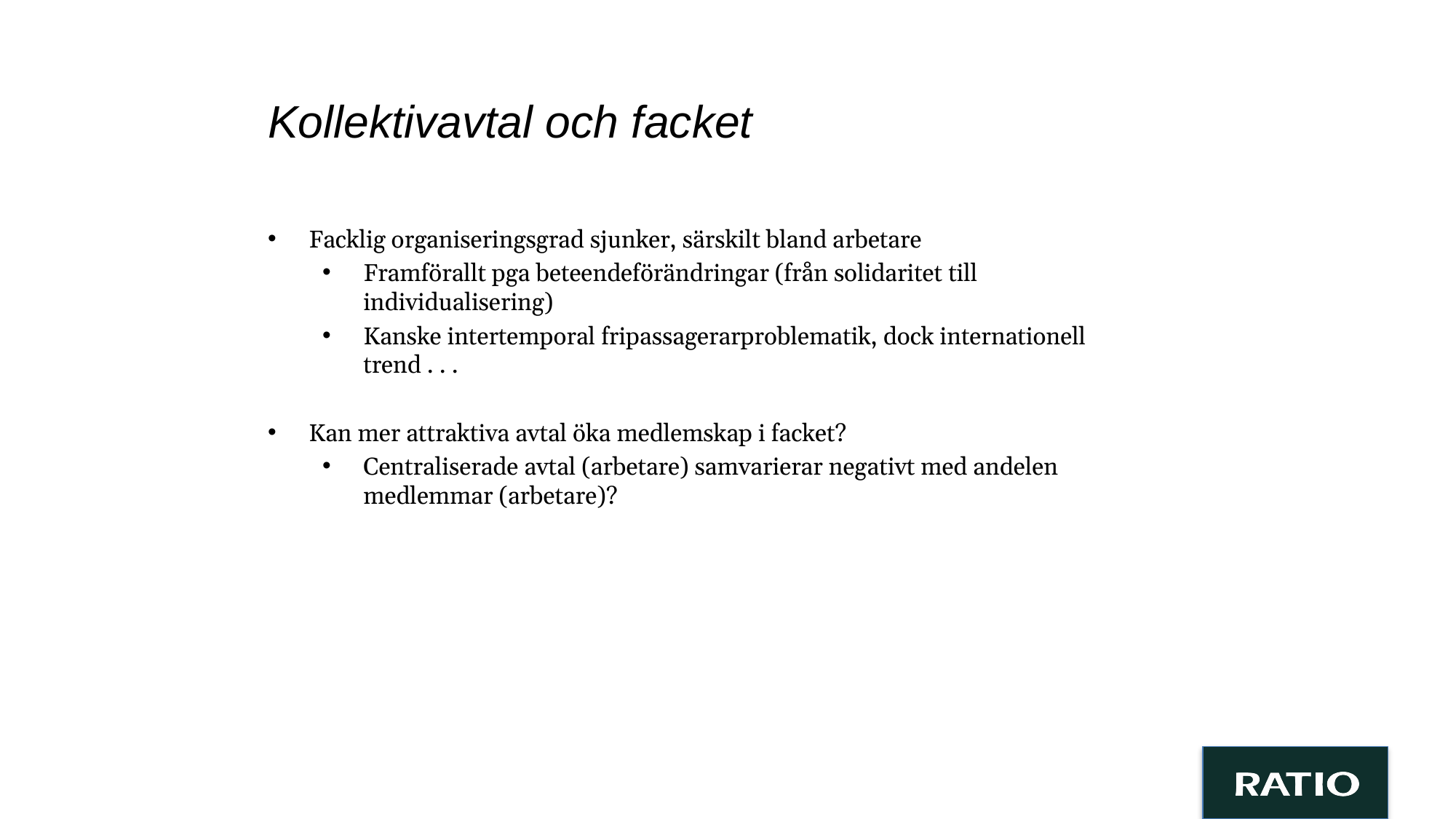

# Kollektivavtal och facket
Facklig organiseringsgrad sjunker, särskilt bland arbetare
Framförallt pga beteendeförändringar (från solidaritet till individualisering)
Kanske intertemporal fripassagerarproblematik, dock internationell trend . . .

Kan mer attraktiva avtal öka medlemskap i facket?
Centraliserade avtal (arbetare) samvarierar negativt med andelen medlemmar (arbetare)?